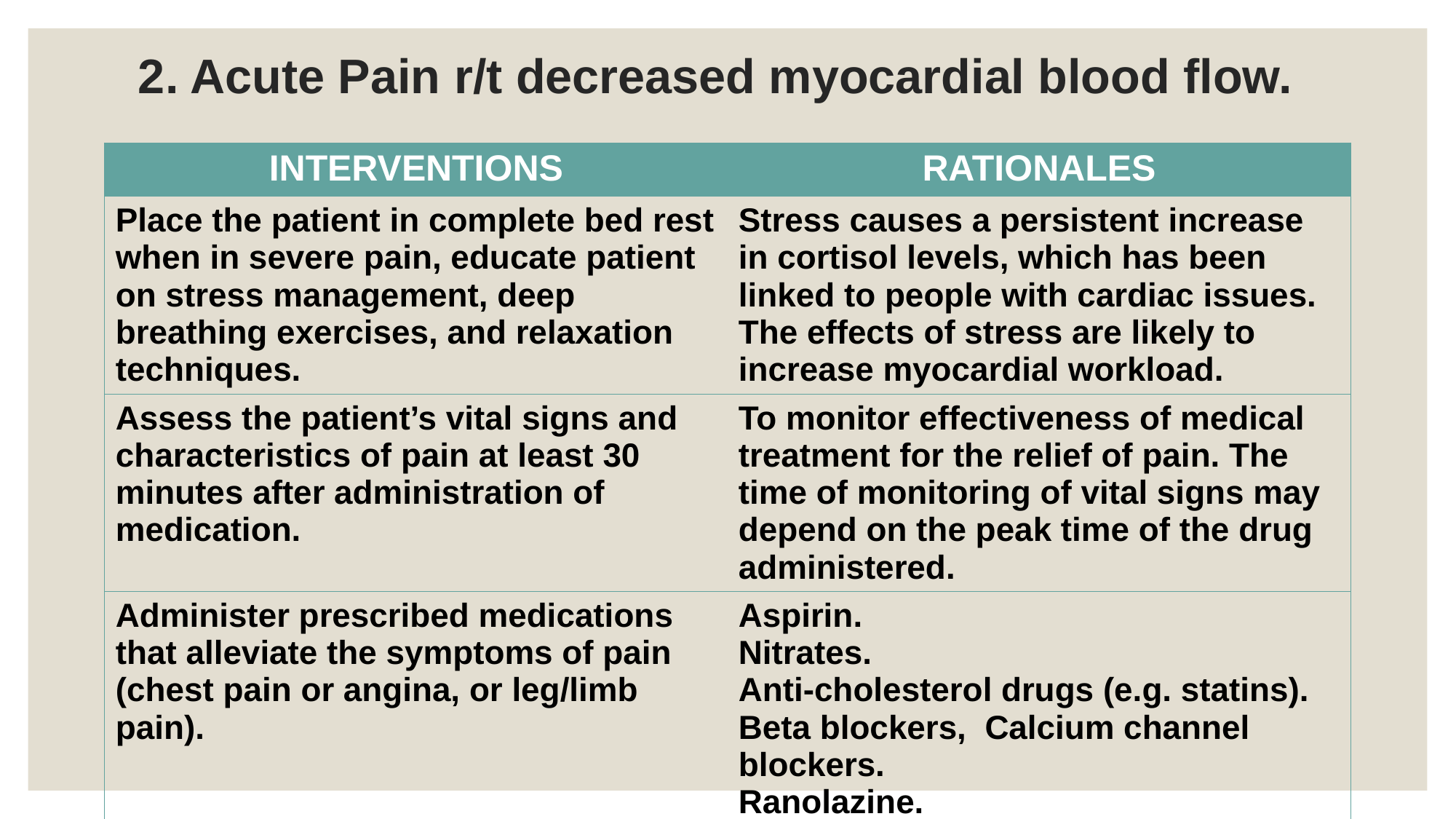

# 2. Acute Pain r/t decreased myocardial blood flow.
| INTERVENTIONS | RATIONALES |
| --- | --- |
| Place the patient in complete bed rest when in severe pain, educate patient on stress management, deep breathing exercises, and relaxation techniques. | Stress causes a persistent increase in cortisol levels, which has been linked to people with cardiac issues. The effects of stress are likely to increase myocardial workload. |
| Assess the patient’s vital signs and characteristics of pain at least 30 minutes after administration of medication. | To monitor effectiveness of medical treatment for the relief of pain. The time of monitoring of vital signs may depend on the peak time of the drug administered. |
| Administer prescribed medications that alleviate the symptoms of pain (chest pain or angina, or leg/limb pain). | Aspirin. Nitrates. Anti-cholesterol drugs (e.g. statins). Beta blockers, Calcium channel blockers. Ranolazine. |